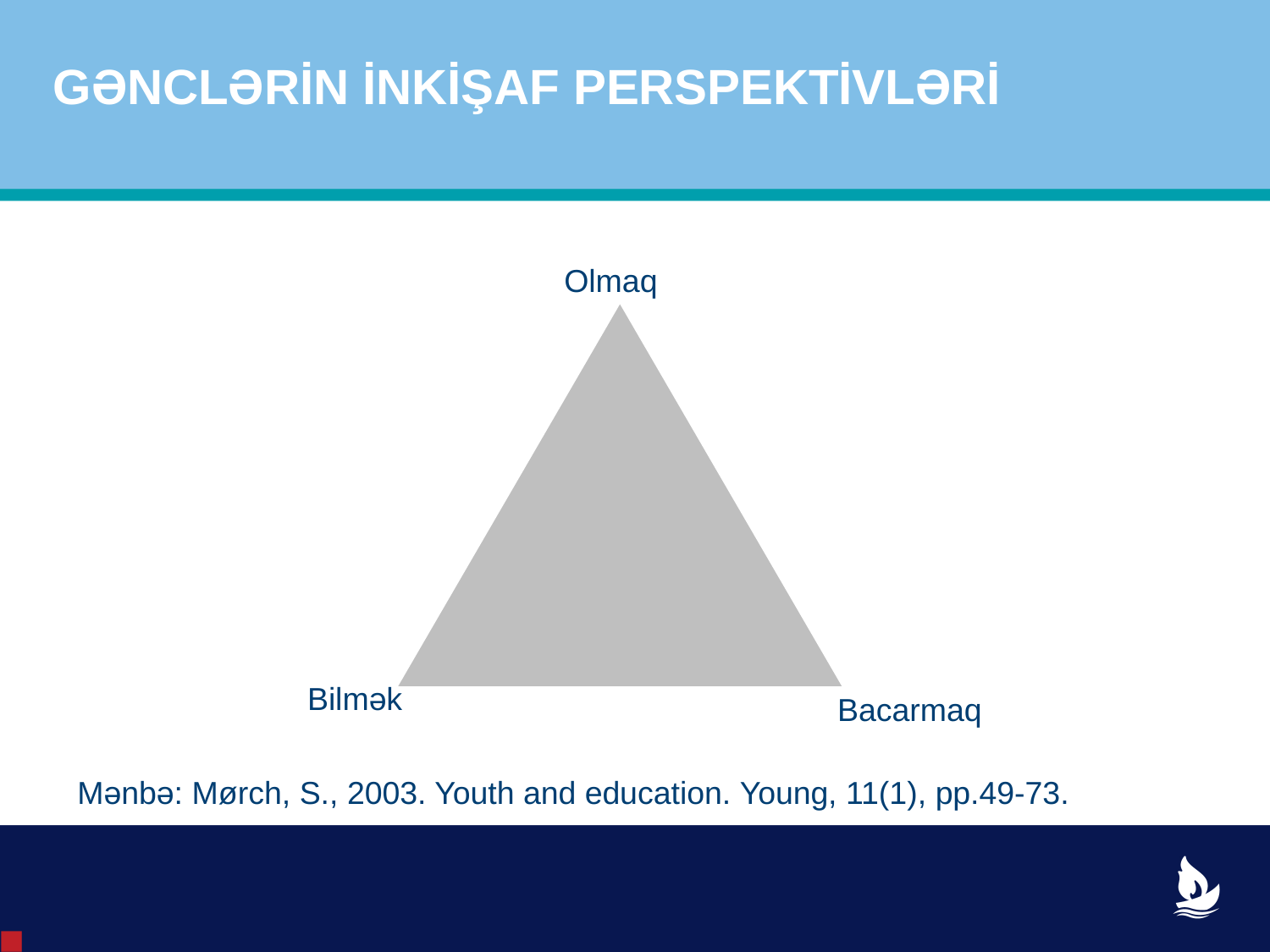

# GƏNCLƏRİN İNKİŞAF PERSPEKTİVLƏRİ

Olmaq

Bilmək
Bacarmaq
Mənbə: Mørch, S., 2003. Youth and education. Young, 11(1), pp.49-73.